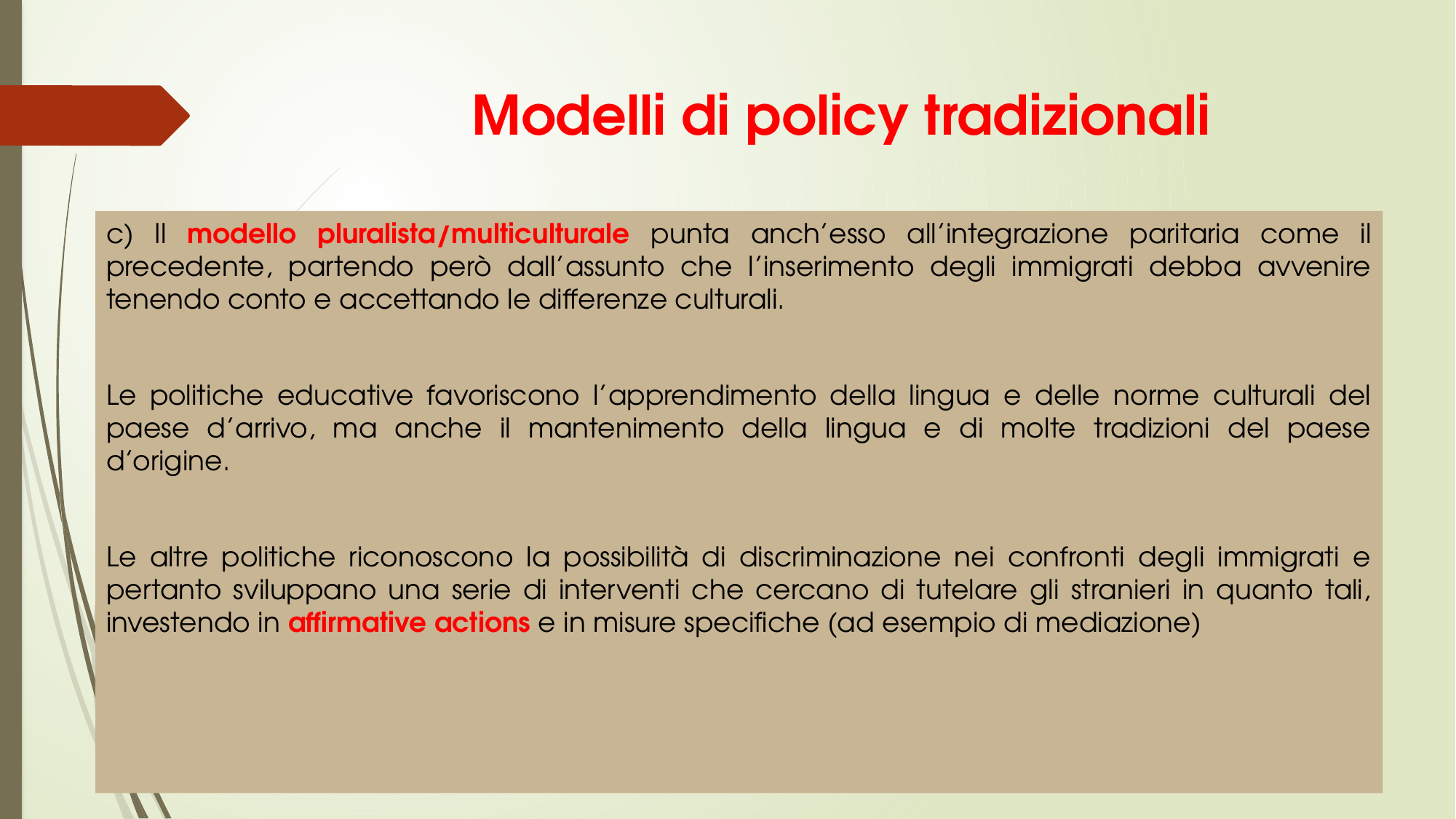

# Modelli di policy tradizionali
c) Il modello pluralista/multiculturale punta anch’esso all’integrazione paritaria come il precedente, partendo però dall’assunto che l’inserimento degli immigrati debba avvenire tenendo conto e accettando le differenze culturali.

Le politiche educative favoriscono l’apprendimento della lingua e delle norme culturali del paese d’arrivo, ma anche il mantenimento della lingua e di molte tradizioni del paese d’origine.

Le altre politiche riconoscono la possibilità di discriminazione nei confronti degli immigrati e pertanto sviluppano una serie di interventi che cercano di tutelare gli stranieri in quanto tali, investendo in affirmative actions e in misure specifiche (ad esempio di mediazione)